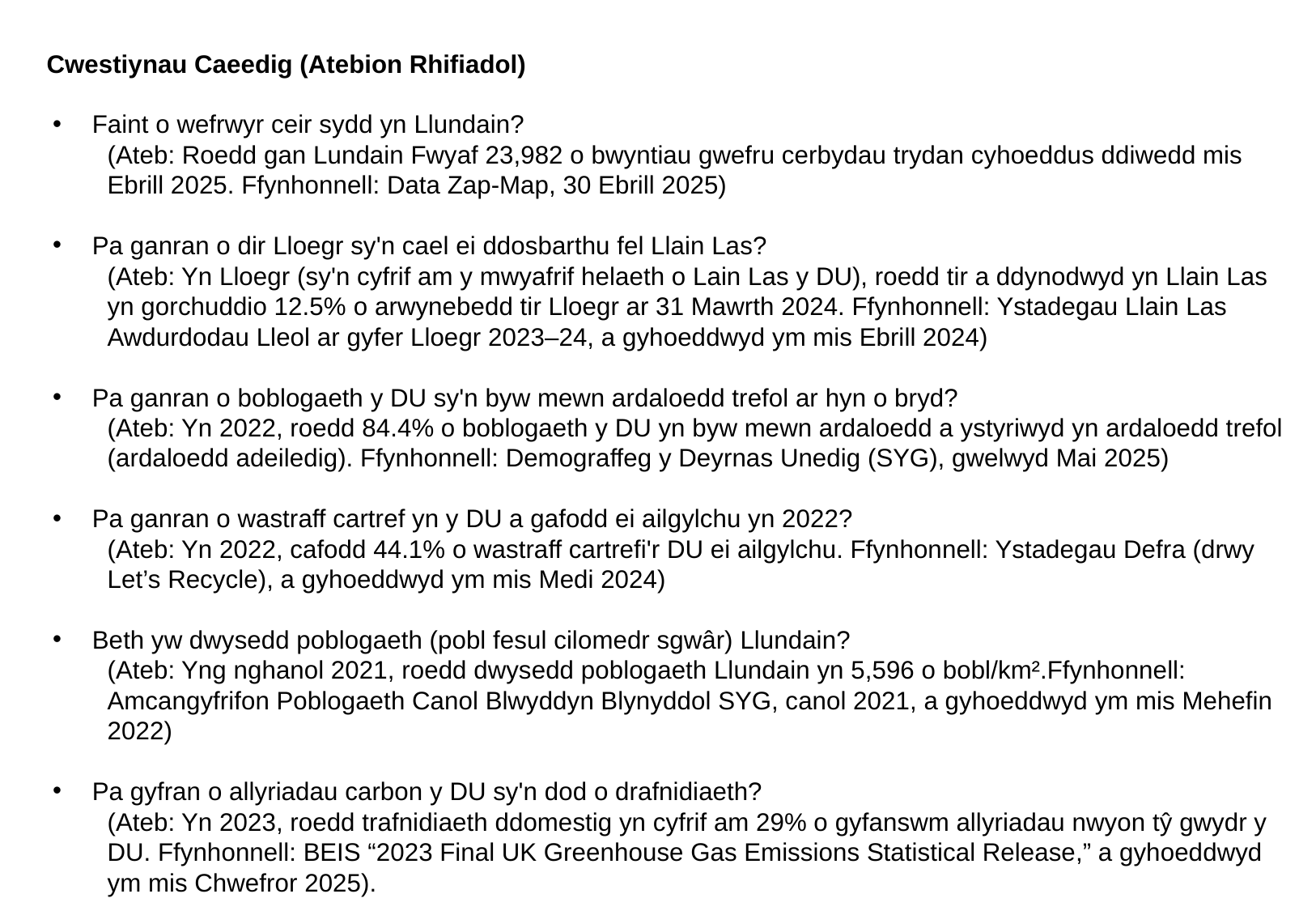

Cwestiynau Caeedig (Atebion Rhifiadol)

Faint o wefrwyr ceir sydd yn Llundain?
(Ateb: Roedd gan Lundain Fwyaf 23,982 o bwyntiau gwefru cerbydau trydan cyhoeddus ddiwedd mis Ebrill 2025. Ffynhonnell: Data Zap-Map, 30 Ebrill 2025)

Pa ganran o dir Lloegr sy'n cael ei ddosbarthu fel Llain Las?
(Ateb: Yn Lloegr (sy'n cyfrif am y mwyafrif helaeth o Lain Las y DU), roedd tir a ddynodwyd yn Llain Las yn gorchuddio 12.5% ​​o arwynebedd tir Lloegr ar 31 Mawrth 2024. Ffynhonnell: Ystadegau Llain Las Awdurdodau Lleol ar gyfer Lloegr 2023–24, a gyhoeddwyd ym mis Ebrill 2024)

Pa ganran o boblogaeth y DU sy'n byw mewn ardaloedd trefol ar hyn o bryd?
(Ateb: Yn 2022, roedd 84.4% o boblogaeth y DU yn byw mewn ardaloedd a ystyriwyd yn ardaloedd trefol (ardaloedd adeiledig). Ffynhonnell: Demograffeg y Deyrnas Unedig (SYG), gwelwyd Mai 2025)

Pa ganran o wastraff cartref yn y DU a gafodd ei ailgylchu yn 2022?
(Ateb: Yn 2022, cafodd 44.1% o wastraff cartrefi'r DU ei ailgylchu. Ffynhonnell: Ystadegau Defra (drwy Let’s Recycle), a gyhoeddwyd ym mis Medi 2024)

Beth yw dwysedd poblogaeth (pobl fesul cilomedr sgwâr) Llundain?
(Ateb: Yng nghanol 2021, roedd dwysedd poblogaeth Llundain yn 5,596 o bobl/km².Ffynhonnell: Amcangyfrifon Poblogaeth Canol Blwyddyn Blynyddol SYG, canol 2021, a gyhoeddwyd ym mis Mehefin 2022)

Pa gyfran o allyriadau carbon y DU sy'n dod o drafnidiaeth?
(Ateb: Yn 2023, roedd trafnidiaeth ddomestig yn cyfrif am 29% o gyfanswm allyriadau nwyon tŷ gwydr y DU. Ffynhonnell: BEIS “2023 Final UK Greenhouse Gas Emissions Statistical Release,” a gyhoeddwyd ym mis Chwefror 2025).